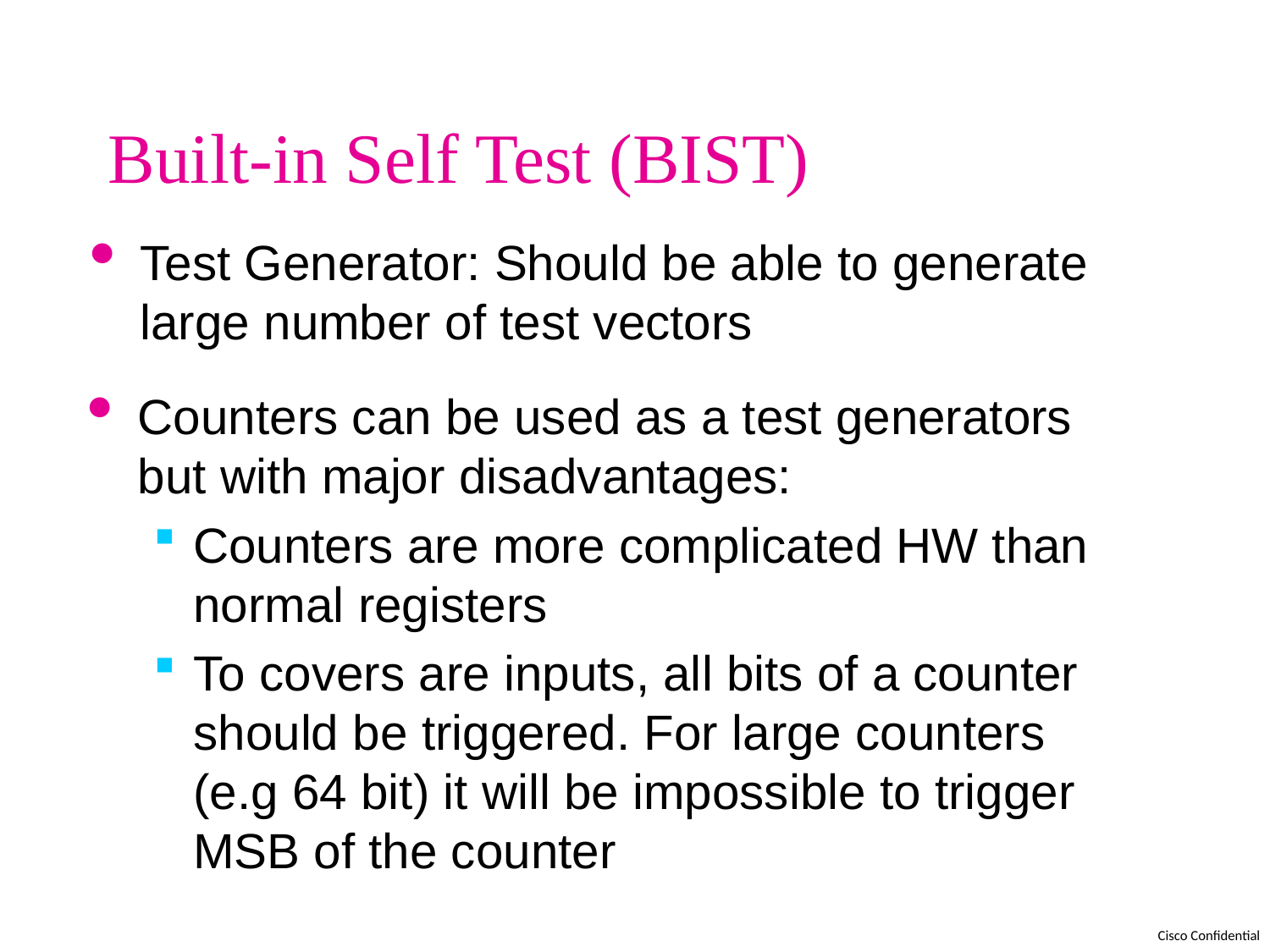

# Built-in Self Test (BIST)
Test Generator: Should be able to generate large number of test vectors

Counters can be used as a test generators but with major disadvantages:
Counters are more complicated HW than normal registers
To covers are inputs, all bits of a counter should be triggered. For large counters (e.g 64 bit) it will be impossible to trigger MSB of the counter